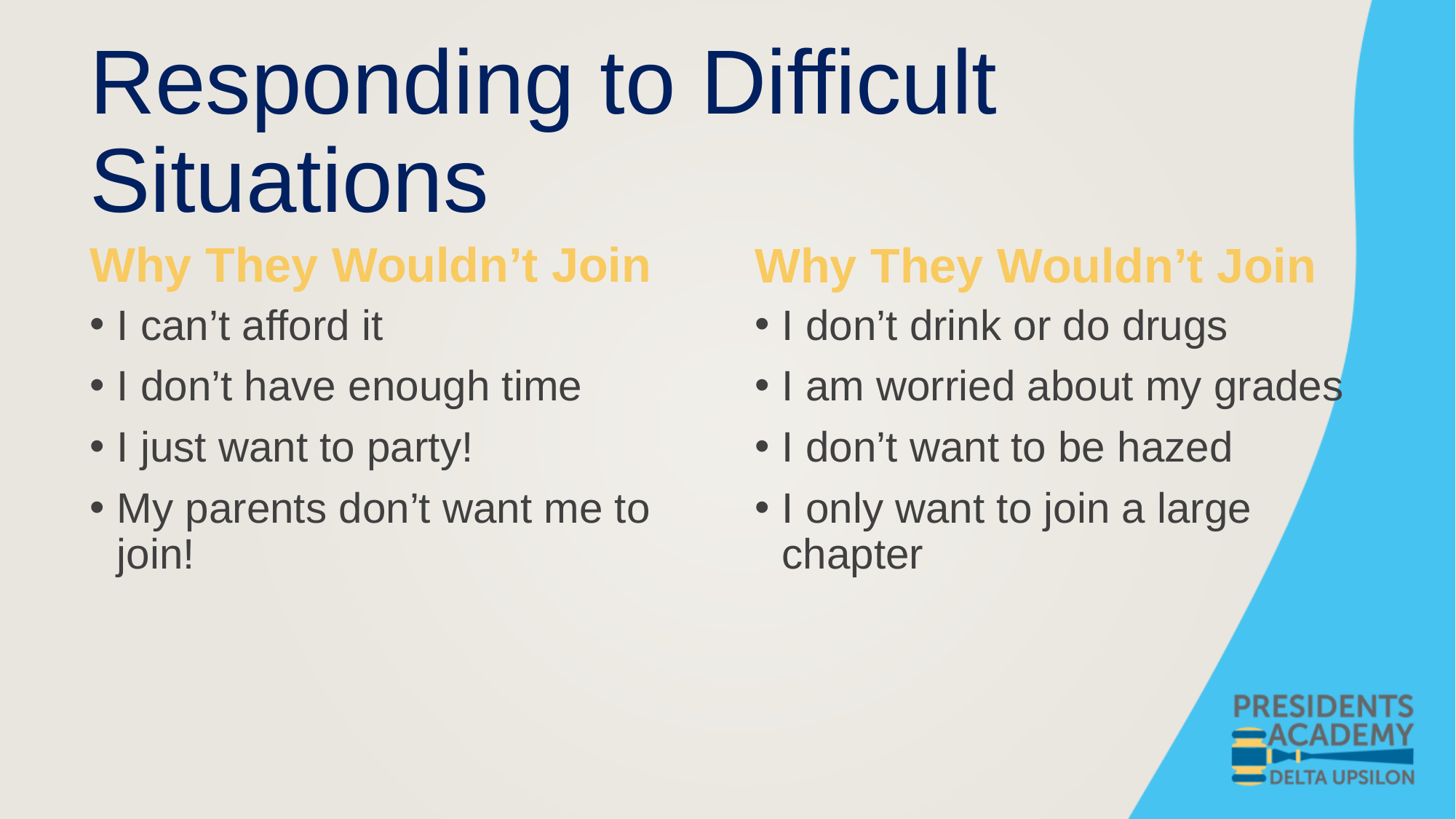

# Responding to Difficult Situations
Why They Wouldn’t Join

Why They Wouldn’t Join
I can’t afford it
I don’t have enough time
I just want to party!
My parents don’t want me to join!
I don’t drink or do drugs
I am worried about my grades
I don’t want to be hazed
I only want to join a large chapter